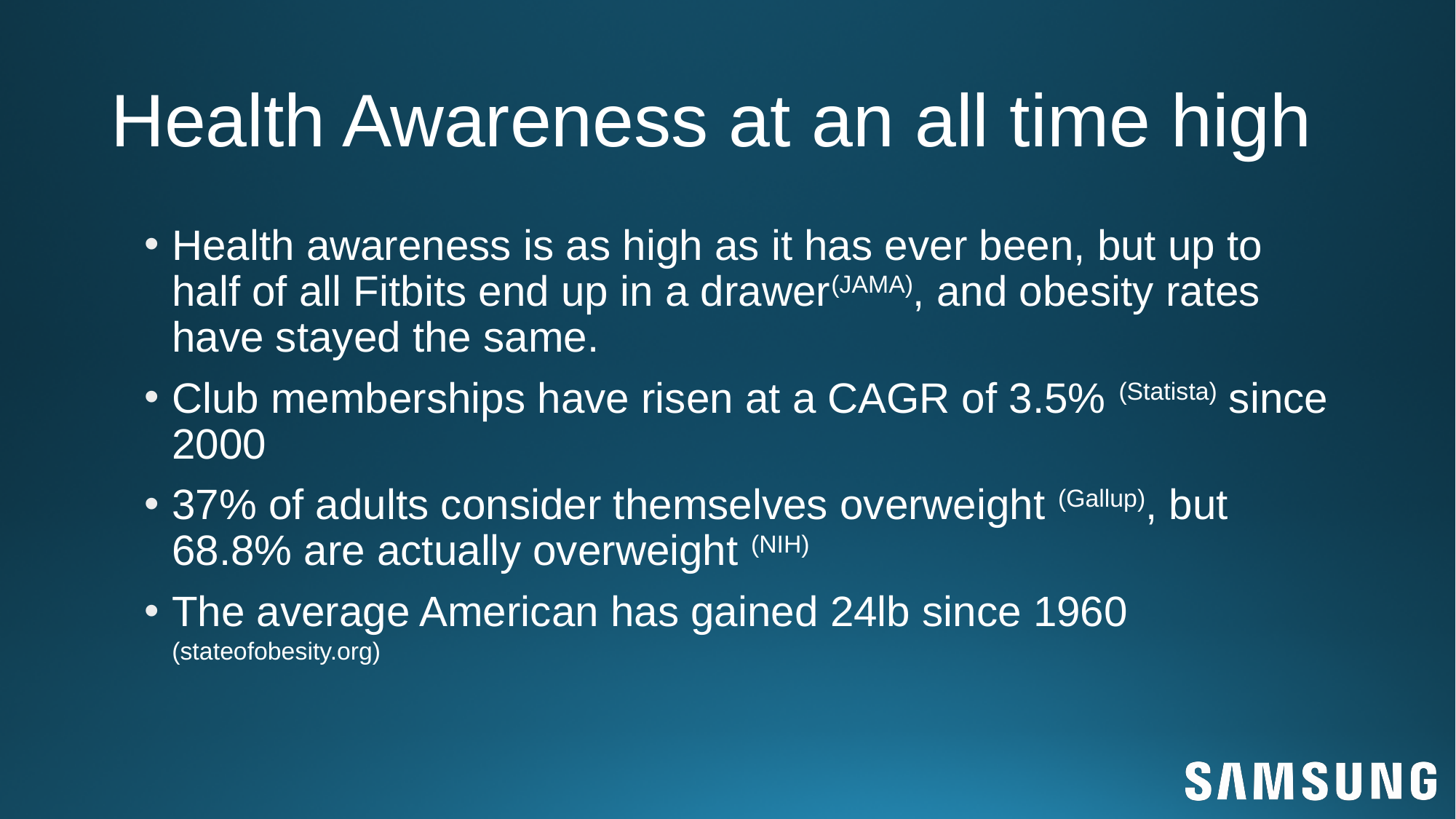

# Health Awareness at an all time high
Health awareness is as high as it has ever been, but up to half of all Fitbits end up in a drawer(JAMA), and obesity rates have stayed the same.
Club memberships have risen at a CAGR of 3.5% (Statista) since 2000
37% of adults consider themselves overweight (Gallup), but 68.8% are actually overweight (NIH)
The average American has gained 24lb since 1960 (stateofobesity.org)